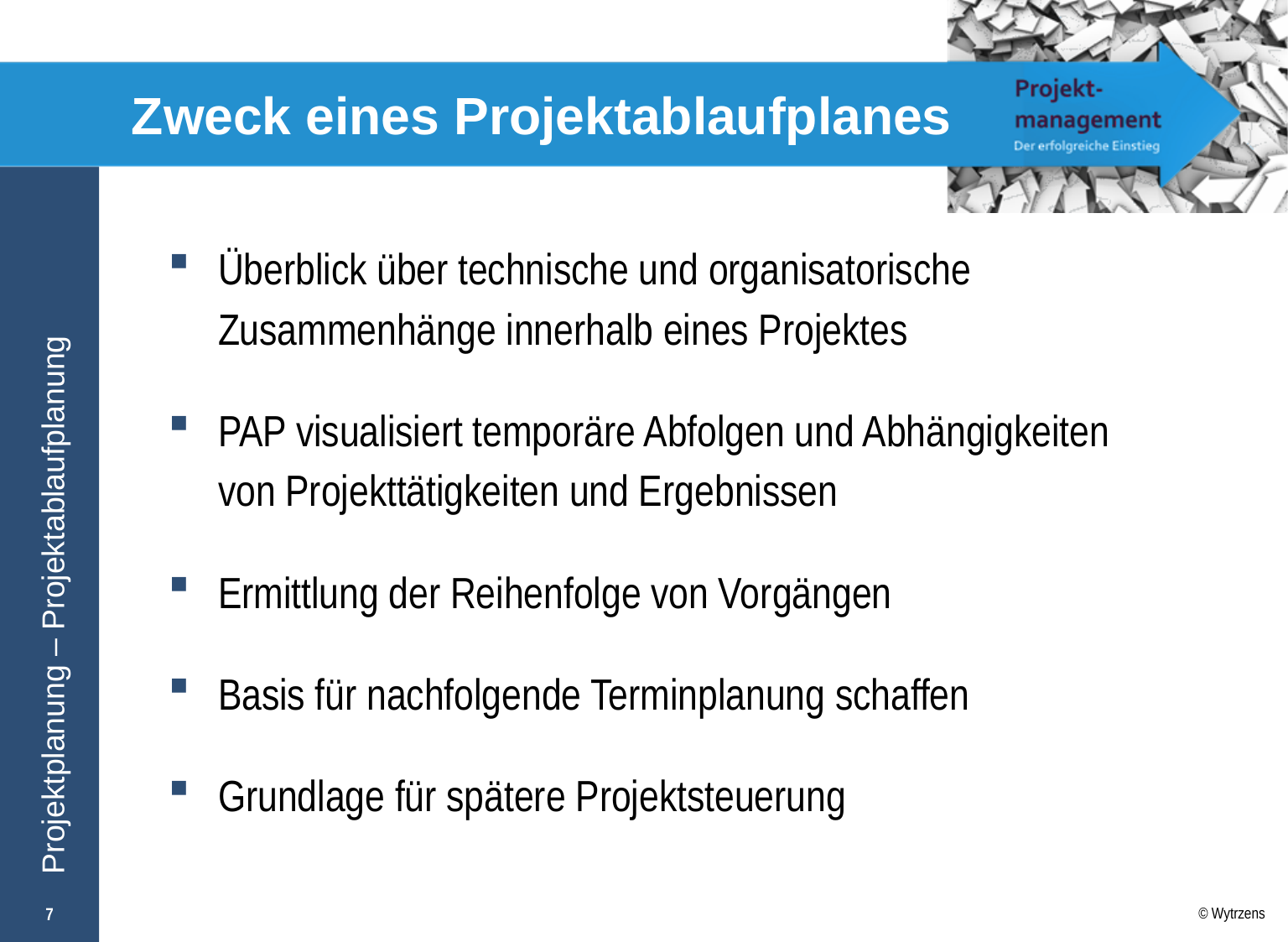

# Zweck eines Projektablaufplanes
Überblick über technische und organisatorische Zusammenhänge innerhalb eines Projektes
PAP visualisiert temporäre Abfolgen und Abhängigkeiten von Projekttätigkeiten und Ergebnissen
Ermittlung der Reihenfolge von Vorgängen
Basis für nachfolgende Terminplanung schaffen
Grundlage für spätere Projektsteuerung
7